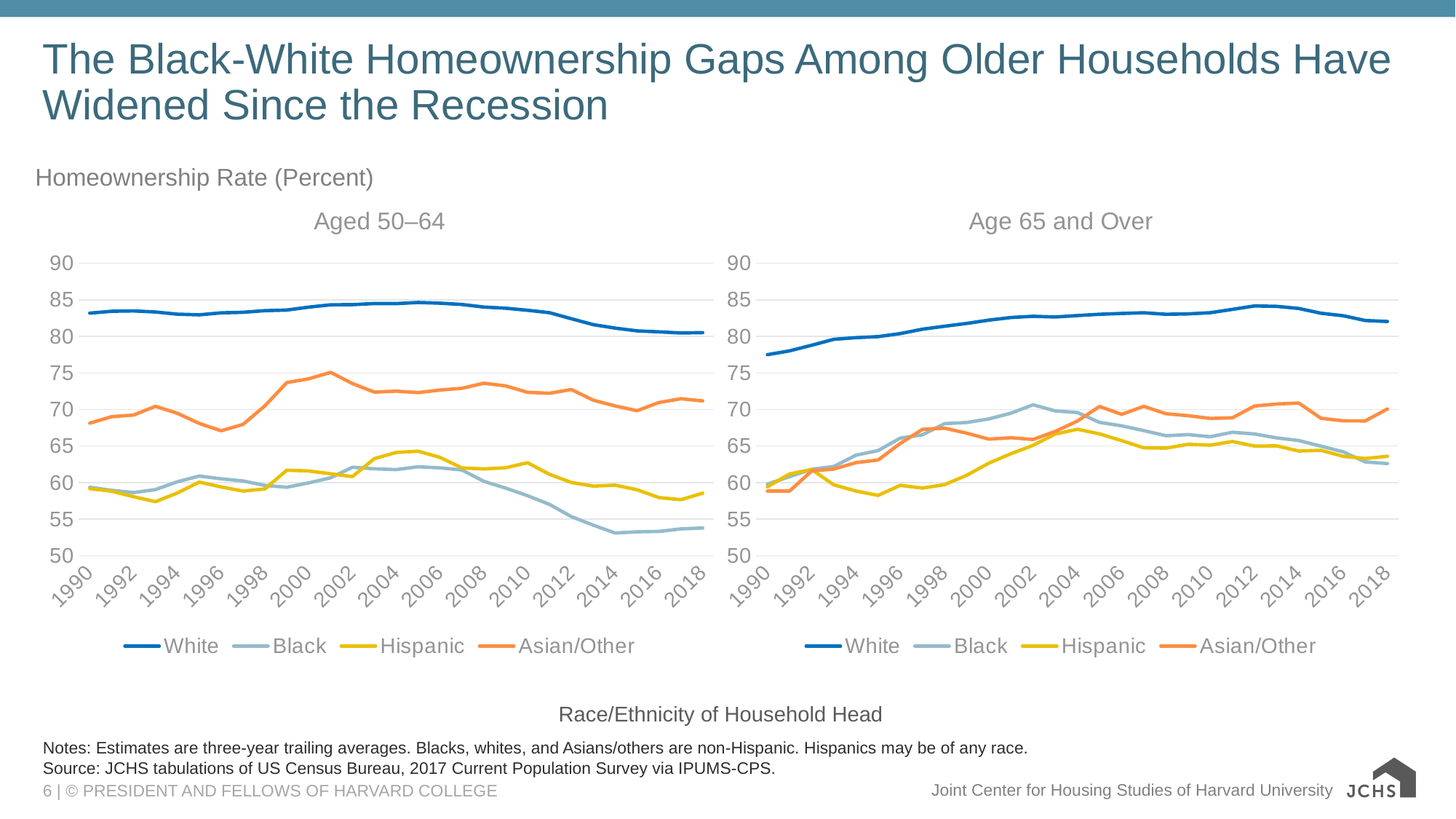

# The Black-White Homeownership Gaps Among Older Households Have Widened Since the Recession
Homeownership Rate (Percent)

### Chart: Aged 50–64

| Category | White | Black | Hispanic | Asian/Other |
|---|---|---|---|---|
| 1990 | 83.17318999999999 | 59.36449 | 59.17640999999999 | 68.13503666666666 |
| 1991 | 83.43475666666666 | 58.94569333333334 | 58.824643333333334 | 69.02267666666667 |
| 1992 | 83.47832333333332 | 58.640916666666655 | 58.078869999999995 | 69.24237666666667 |
| 1993 | 83.33493333333331 | 59.04681333333334 | 57.39599333333333 | 70.43745 |
| 1994 | 83.03206666666667 | 60.11672333333333 | 58.58345666666666 | 69.48579333333335 |
| 1995 | 82.94155666666668 | 60.897156666666675 | 60.07223666666667 | 68.10028333333334 |
| 1996 | 83.21736666666668 | 60.52223333333333 | 59.41510333333334 | 67.08917 |
| 1997 | 83.29390333333335 | 60.22892333333333 | 58.847719999999995 | 67.96297333333334 |
| 1998 | 83.51569333333335 | 59.61822666666667 | 59.13701999999999 | 70.50577666666666 |
| 1999 | 83.59937 | 59.372476666666664 | 61.70726666666666 | 73.68483333333334 |
| 2000 | 83.99828000000001 | 59.96350666666667 | 61.592733333333335 | 74.20213000000001 |
| 2001 | 84.31145 | 60.66693333333334 | 61.21200333333333 | 75.07966333333333 |
| 2002 | 84.33557 | 62.10178666666667 | 60.83087333333334 | 73.54494333333334 |
| 2003 | 84.49202666666666 | 61.88498666666668 | 63.28015333333333 | 72.37679333333334 |
| 2004 | 84.47973333333333 | 61.78131000000001 | 64.12500333333332 | 72.51317999999999 |
| 2005 | 84.63413333333332 | 62.167396666666676 | 64.29727000000001 | 72.31558666666666 |
| 2006 | 84.53486333333333 | 62.01371999999999 | 63.44763666666666 | 72.66350999999999 |
| 2007 | 84.36327333333332 | 61.73152 | 62.01009333333333 | 72.90164666666666 |
| 2008 | 84.00727333333333 | 60.17380333333332 | 61.87279 | 73.59131 |
| 2009 | 83.84711666666665 | 59.25494333333333 | 62.03354333333334 | 73.23109 |
| 2010 | 83.56998333333334 | 58.21116666666667 | 62.720110000000005 | 72.35641 |
| 2011 | 83.23851333333333 | 57.023410000000005 | 61.13482 | 72.22665999999998 |
| 2012 | 82.40958666666667 | 55.352323333333345 | 60.01523333333333 | 72.73875666666667 |
| 2013 | 81.60699666666667 | 54.18797333333334 | 59.525703333333325 | 71.27431333333334 |
| 2014 | 81.12650000000001 | 53.10995333333334 | 59.65195 | 70.48797666666667 |
| 2015 | 80.74982 | 53.27624666666667 | 59.02875333333334 | 69.83681333333335 |
| 2016 | 80.6181 | 53.328050000000005 | 57.95500666666666 | 70.96303333333333 |
| 2017 | 80.46364 | 53.67426 | 57.66738333333333 | 71.47033 |
| 2018 | 80.51389999999999 | 53.802369999999996 | 58.56111666666667 | 71.17909999999999 |

### Chart: Age 65 and Over

| Category | White | Black | Hispanic | Asian/Other |
|---|---|---|---|---|
| 1990 | 77.49736333333334 | 59.79674000000001 | 59.42337666666667 | 58.84645 |
| 1991 | 78.01777 | 60.82298 | 61.19251666666666 | 58.853809999999996 |
| 1992 | 78.78782333333334 | 61.824729999999995 | 61.79062999999999 | 61.60517666666666 |
| 1993 | 79.60174666666667 | 62.20957 | 59.693126666666664 | 61.85332666666666 |
| 1994 | 79.82262666666666 | 63.752979999999994 | 58.85424666666667 | 62.735530000000004 |
| 1995 | 79.96577333333333 | 64.38468333333333 | 58.256566666666664 | 63.09358666666667 |
| 1996 | 80.38381000000001 | 66.09098000000002 | 59.63080666666667 | 65.35921 |
| 1997 | 80.98016 | 66.53651666666667 | 59.253416666666666 | 67.28209000000001 |
| 1998 | 81.38651333333334 | 68.0673 | 59.72492666666667 | 67.44050333333333 |
| 1999 | 81.76673333333333 | 68.22656 | 61.00452333333334 | 66.76364333333332 |
| 2000 | 82.22049333333334 | 68.71689666666666 | 62.66474333333333 | 65.94926666666666 |
| 2001 | 82.58233333333335 | 69.50517333333333 | 63.95620000000001 | 66.13450333333333 |
| 2002 | 82.74701333333333 | 70.64806666666668 | 65.10196666666667 | 65.90139333333333 |
| 2003 | 82.64947333333333 | 69.80632666666668 | 66.6389 | 67.00715666666667 |
| 2004 | 82.84419666666668 | 69.59305666666667 | 67.30215 | 68.42589 |
| 2005 | 83.02100999999999 | 68.24318333333333 | 66.66450333333333 | 70.41605 |
| 2006 | 83.13119666666667 | 67.76561666666666 | 65.73460000000001 | 69.33914666666666 |
| 2007 | 83.22515666666668 | 67.11356 | 64.75773666666667 | 70.4386 |
| 2008 | 83.02156 | 66.41030666666666 | 64.71757 | 69.42655333333333 |
| 2009 | 83.07665666666666 | 66.56193 | 65.23465666666667 | 69.15673 |
| 2010 | 83.22957000000001 | 66.27396 | 65.11957666666667 | 68.78337666666667 |
| 2011 | 83.68856333333333 | 66.89053 | 65.6263 | 68.86999 |
| 2012 | 84.15889333333334 | 66.64999999999999 | 64.99554333333334 | 70.47864666666666 |
| 2013 | 84.10401666666667 | 66.12000666666667 | 65.02637333333332 | 70.75315 |
| 2014 | 83.81321666666666 | 65.75332 | 64.31681666666668 | 70.88673666666666 |
| 2015 | 83.16217 | 64.98636 | 64.41676333333334 | 68.80590333333333 |
| 2016 | 82.81877999999999 | 64.21233666666667 | 63.59667 | 68.45859000000002 |
| 2017 | 82.16779666666666 | 62.83519666666667 | 63.29984666666667 | 68.44108666666668 |
| 2018 | 82.03207666666668 | 62.60446333333335 | 63.60059666666666 | 70.07984666666665 |
Race/Ethnicity of Household Head
Notes: Estimates are three-year trailing averages. Blacks, whites, and Asians/others are non-Hispanic. Hispanics may be of any race.
Source: JCHS tabulations of US Census Bureau, 2017 Current Population Survey via IPUMS-CPS.